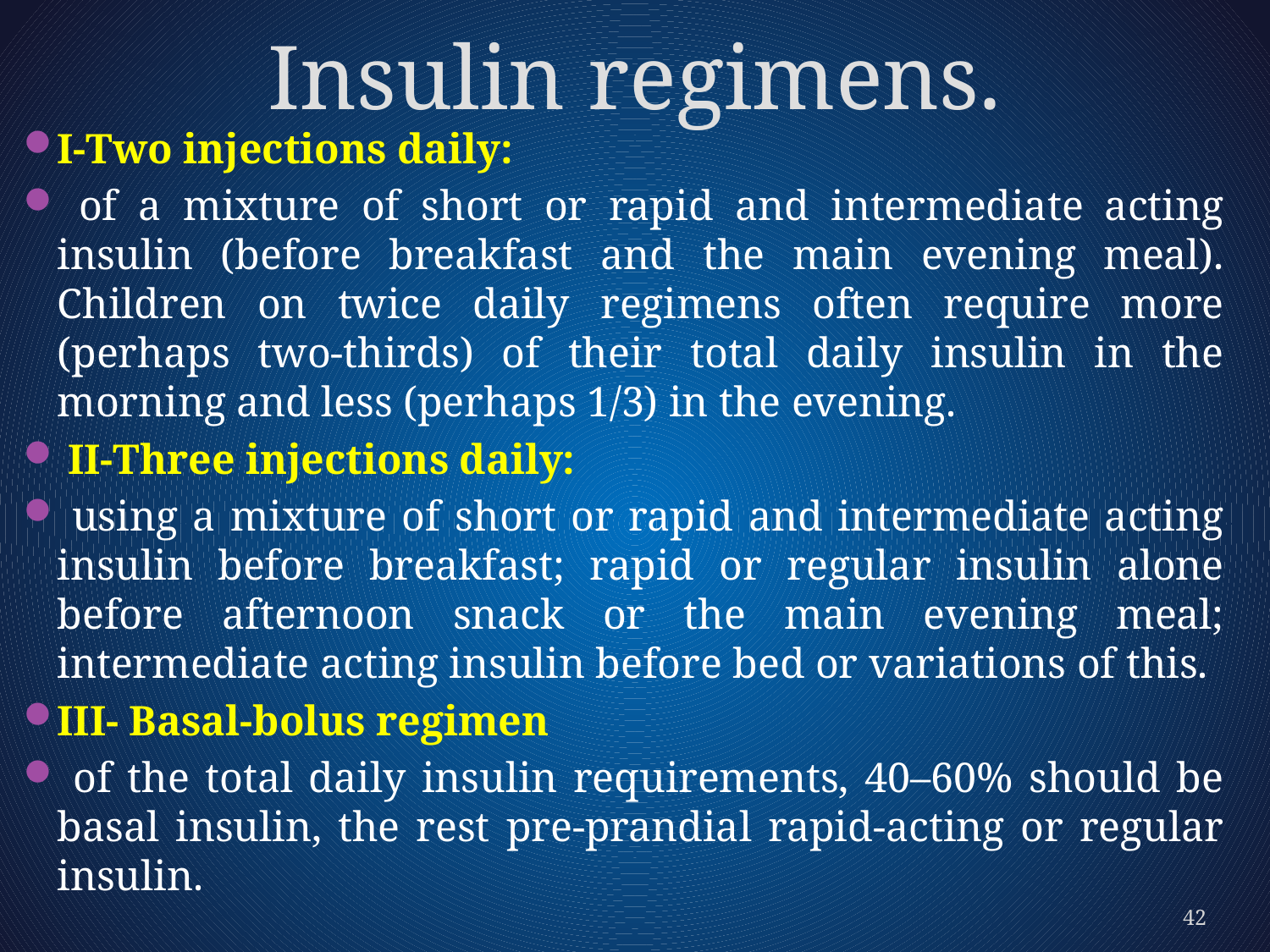

# Insulin regimens.
I-Two injections daily:
 of a mixture of short or rapid and intermediate acting insulin (before breakfast and the main evening meal). Children on twice daily regimens often require more (perhaps two-thirds) of their total daily insulin in the morning and less (perhaps 1/3) in the evening.
 II-Three injections daily:
 using a mixture of short or rapid and intermediate acting insulin before breakfast; rapid or regular insulin alone before afternoon snack or the main evening meal; intermediate acting insulin before bed or variations of this.
III- Basal-bolus regimen
 of the total daily insulin requirements, 40–60% should be basal insulin, the rest pre-prandial rapid-acting or regular insulin.

42